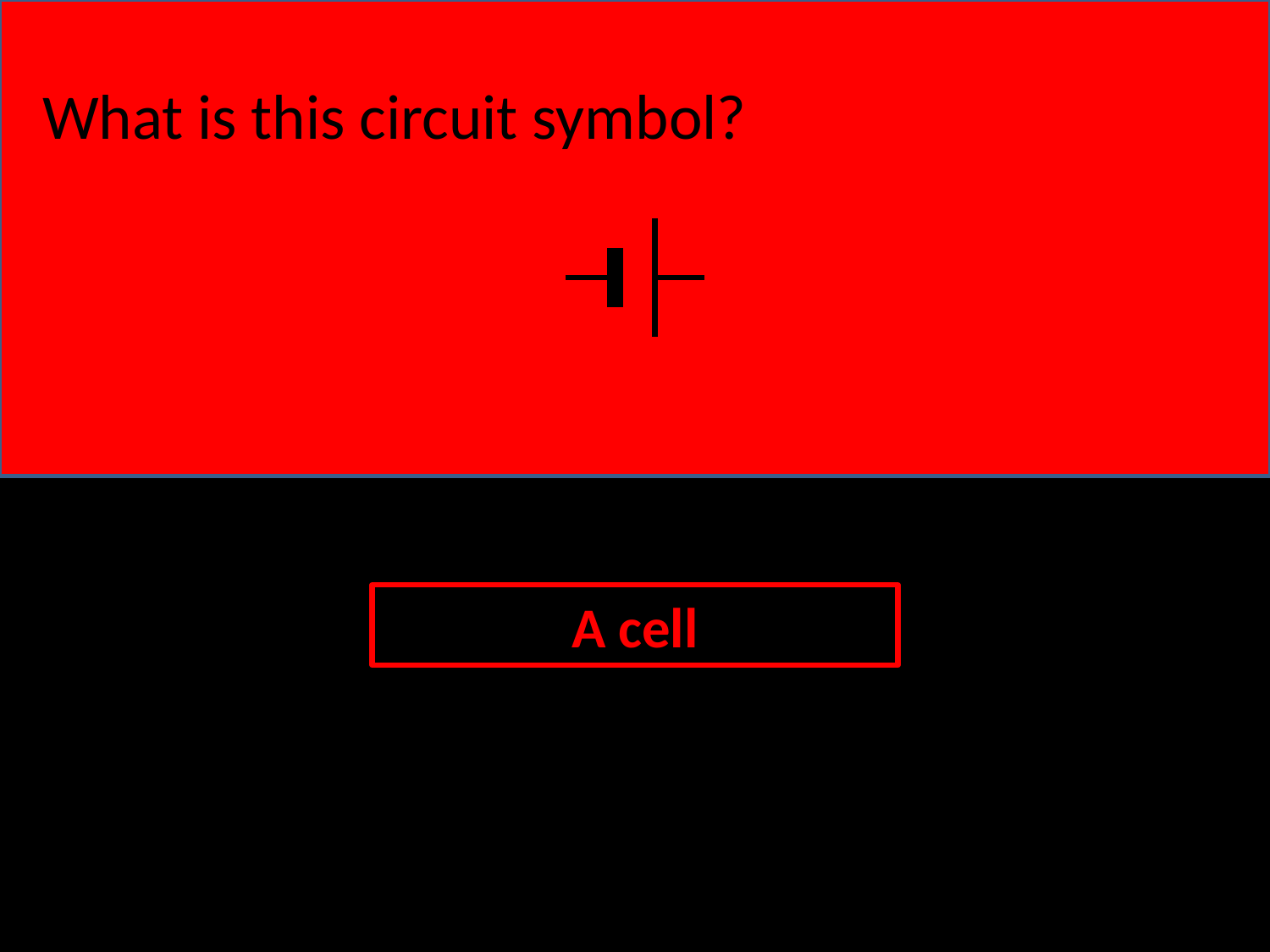

What is this circuit symbol?
A cell